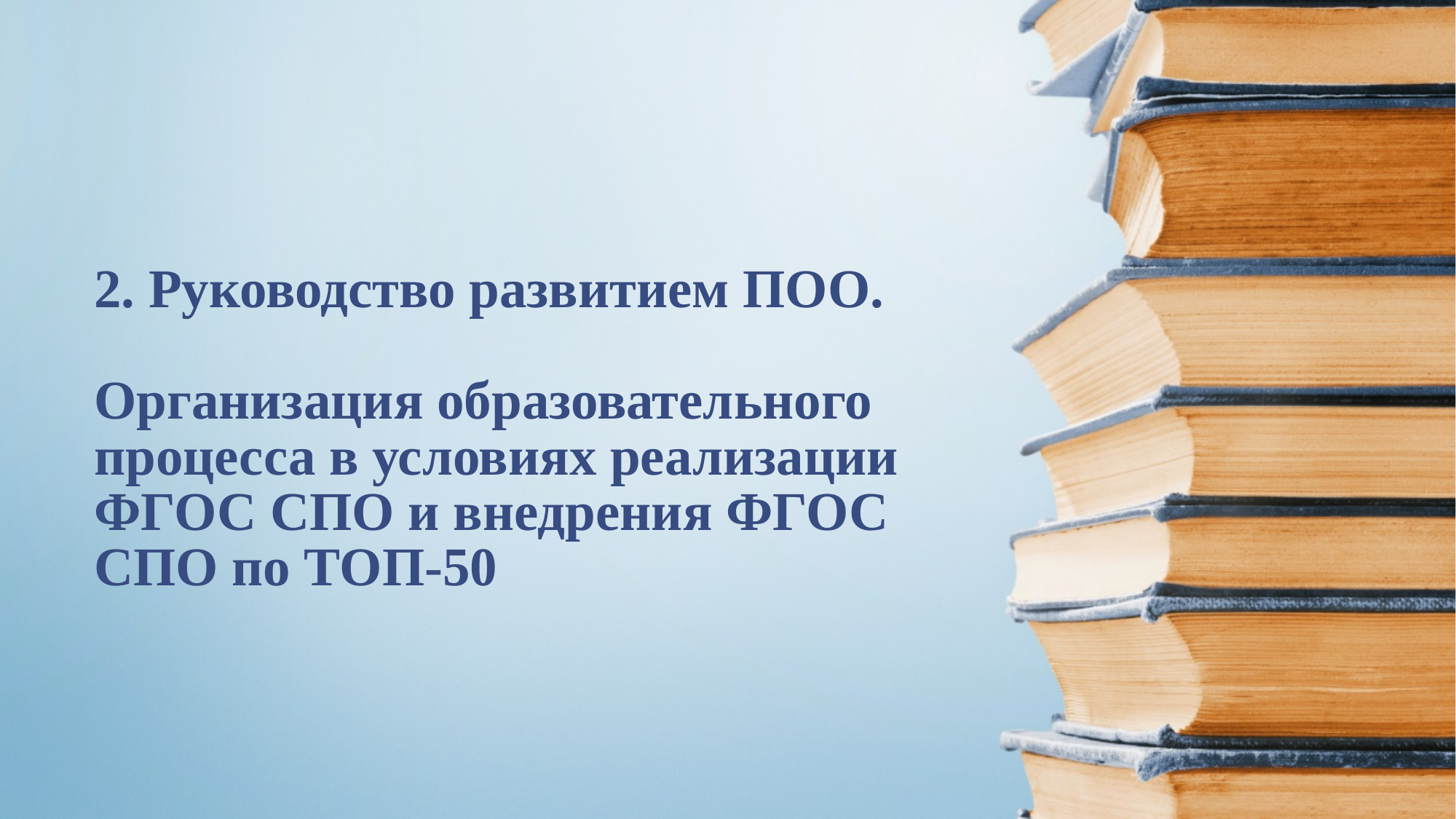

# 2. Руководство развитием ПОО. Организация образовательного процесса в условиях реализации ФГОС СПО и внедрения ФГОС СПО по ТОП-50